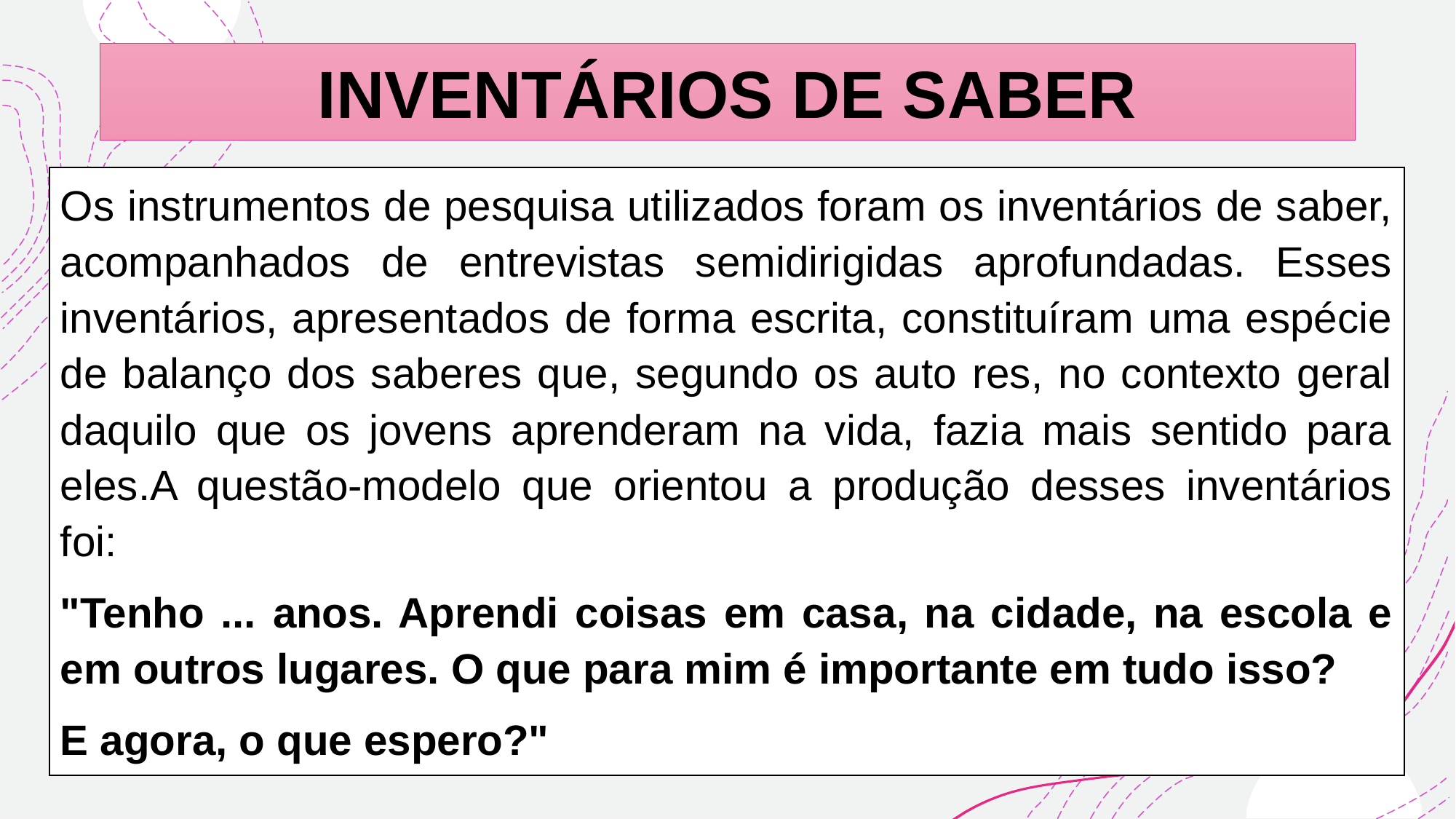

# INVENTÁRIOS DE SABER
Os instrumentos de pesquisa utilizados foram os inventários de saber, acompanhados de entrevistas semidirigidas aprofundadas. Esses inventários, apresentados de forma escrita, constituíram uma espécie de balanço dos saberes que, segundo os auto res, no contexto geral daquilo que os jovens aprenderam na vida, fazia mais sentido para eles.A questão-modelo que orientou a produção desses inventários foi:
"Tenho ... anos. Aprendi coisas em casa, na cidade, na escola e em outros lugares. O que para mim é importante em tudo isso?
E agora, o que espero?"